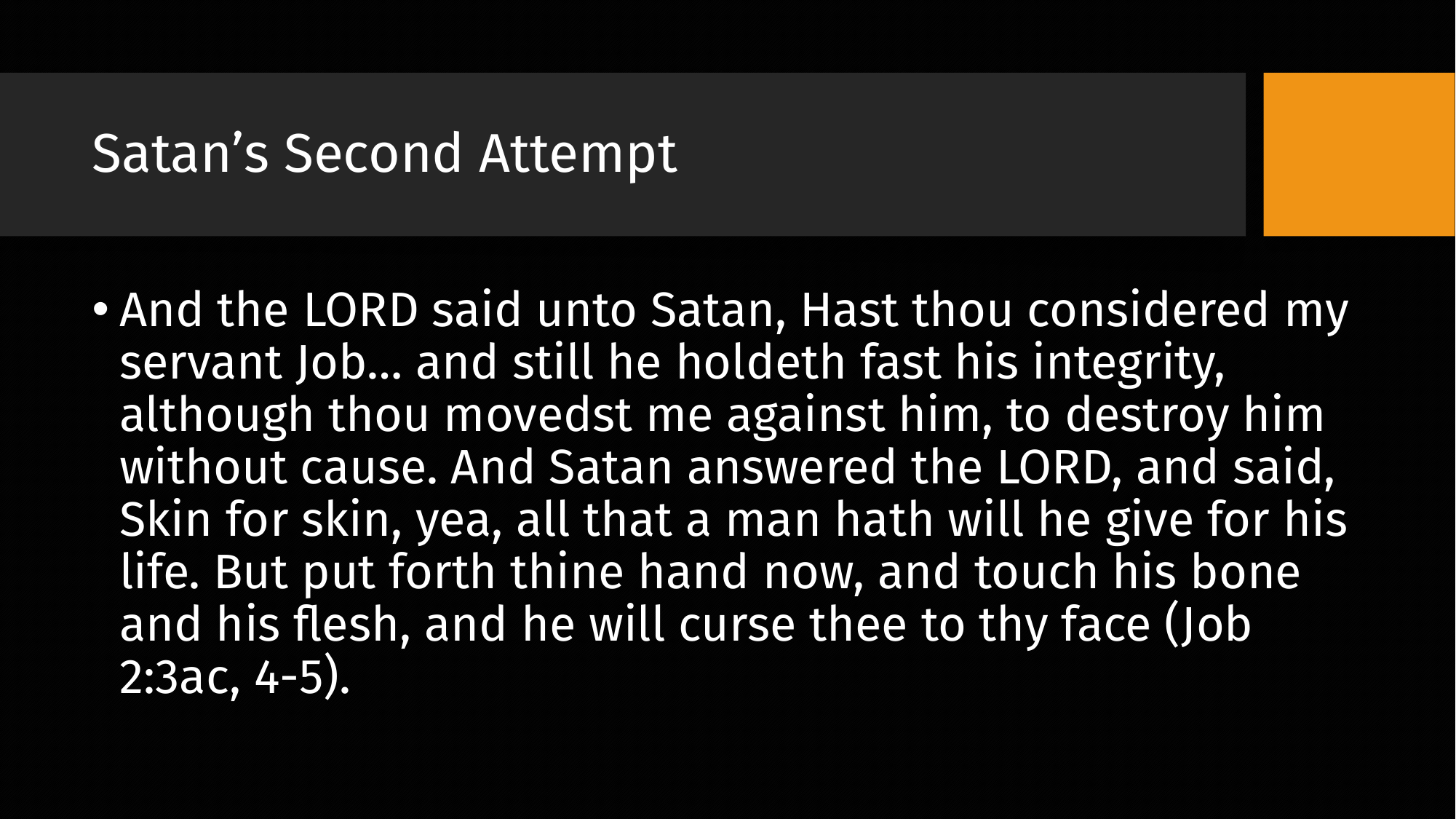

# Satan’s Second Attempt
And the LORD said unto Satan, Hast thou considered my servant Job… and still he holdeth fast his integrity, although thou movedst me against him, to destroy him without cause. And Satan answered the LORD, and said, Skin for skin, yea, all that a man hath will he give for his life. But put forth thine hand now, and touch his bone and his flesh, and he will curse thee to thy face (Job 2:3ac, 4-5).